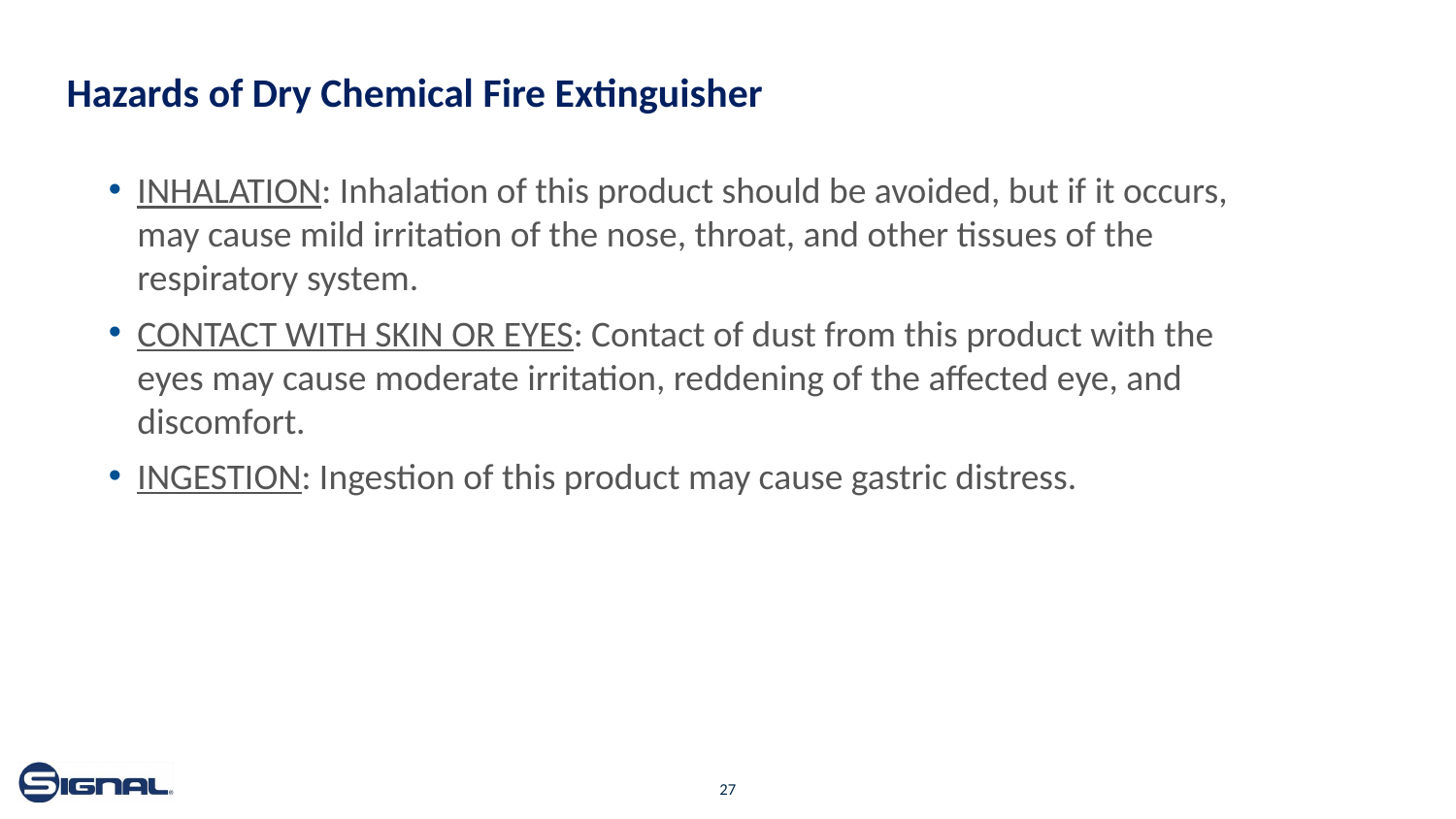

# Hazards of Dry Chemical Fire Extinguisher
INHALATION: Inhalation of this product should be avoided, but if it occurs, may cause mild irritation of the nose, throat, and other tissues of the respiratory system.
CONTACT WITH SKIN OR EYES: Contact of dust from this product with the eyes may cause moderate irritation, reddening of the affected eye, and discomfort.
INGESTION: Ingestion of this product may cause gastric distress.